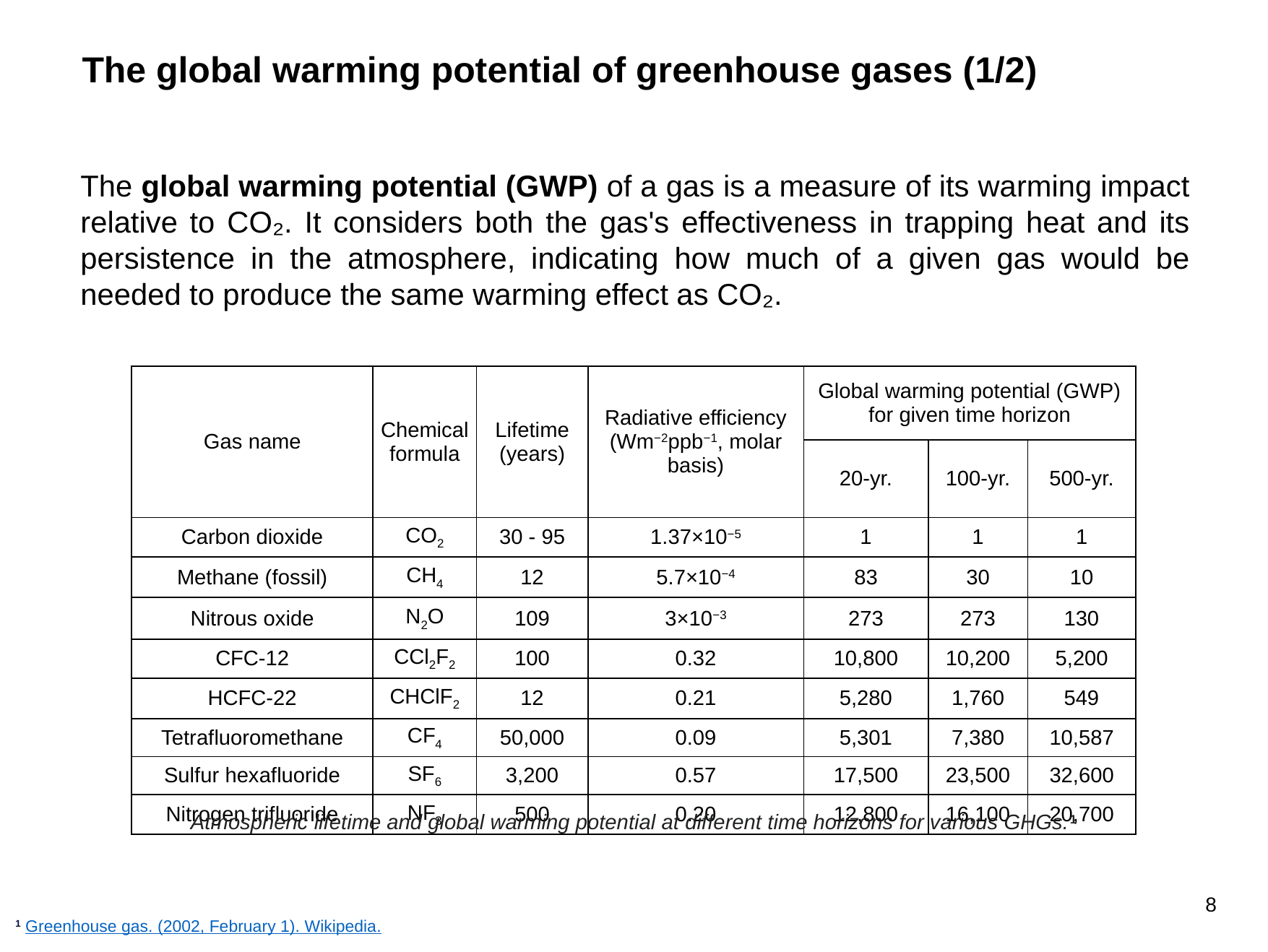

The global warming potential of greenhouse gases (1/2)
The global warming potential (GWP) of a gas is a measure of its warming impact relative to CO₂. It considers both the gas's effectiveness in trapping heat and its persistence in the atmosphere, indicating how much of a given gas would be needed to produce the same warming effect as CO₂.
| Gas name | Chemical formula | Lifetime (years) | Radiative efficiency (Wm−2ppb−1, molar basis) | Global warming potential (GWP) for given time horizon |  |  |
| --- | --- | --- | --- | --- | --- | --- |
|  |  |  |  | 20-yr. | 100-yr. | 500-yr. |
| Carbon dioxide | CO2 | 30 - 95 | 1.37×10−5 | 1 | 1 | 1 |
| Methane (fossil) | CH4 | 12 | 5.7×10−4 | 83 | 30 | 10 |
| Nitrous oxide | N2O | 109 | 3×10−3 | 273 | 273 | 130 |
| CFC-12 | CCl2F2 | 100 | 0.32 | 10,800 | 10,200 | 5,200 |
| HCFC-22 | CHClF2 | 12 | 0.21 | 5,280 | 1,760 | 549 |
| Tetrafluoromethane | CF4 | 50,000 | 0.09 | 5,301 | 7,380 | 10,587 |
| Sulfur hexafluoride | SF6 | 3,200 | 0.57 | 17,500 | 23,500 | 32,600 |
| Nitrogen trifluoride | NF3 | 500 | 0.20 | 12,800 | 16,100 | 20,700 |
Atmospheric lifetime and global warming potential at different time horizons for various GHGs.1
8
1 Greenhouse gas. (2002, February 1). Wikipedia.